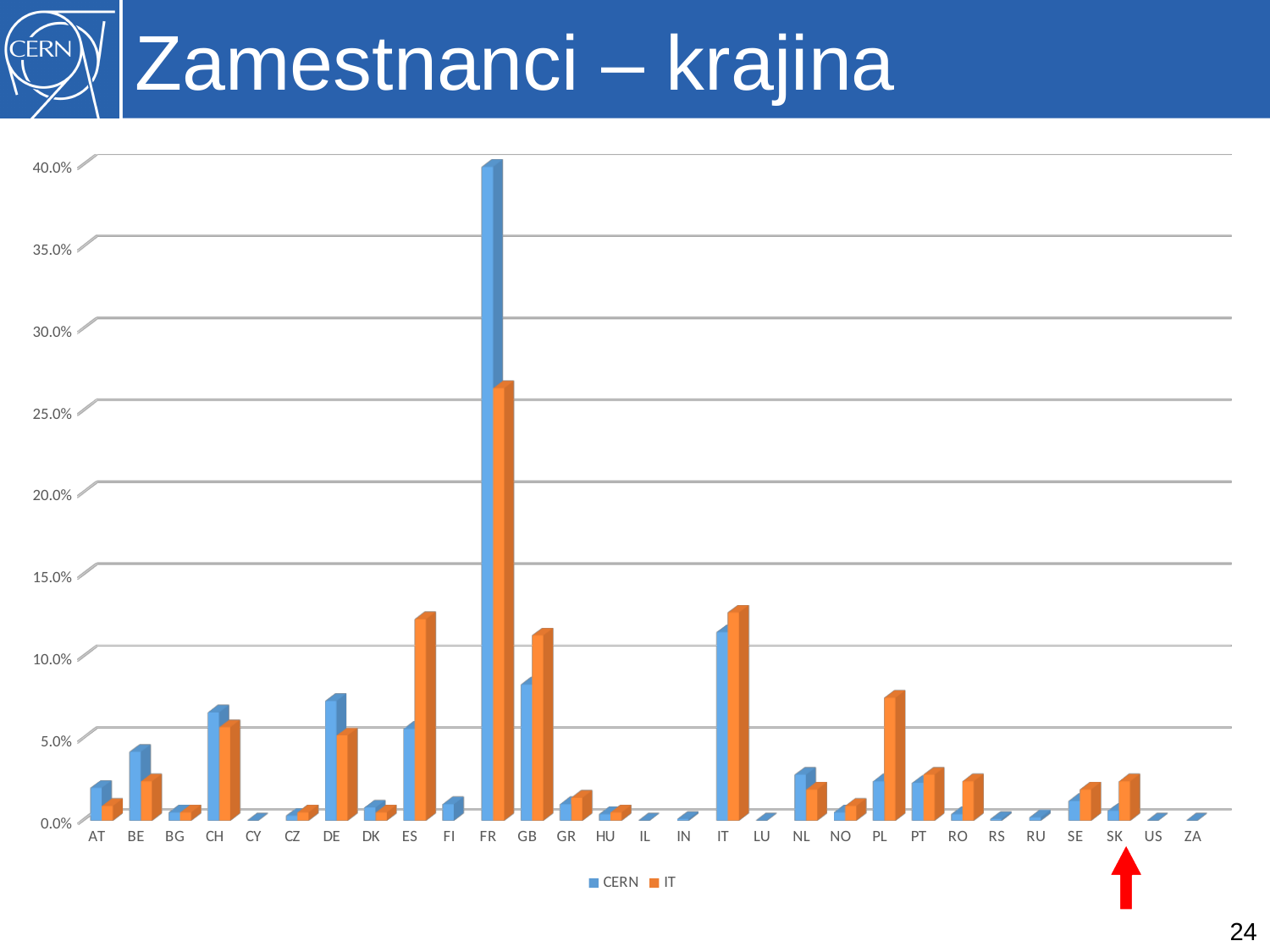

# Zamestnanci – krajina

[unsupported chart]

24